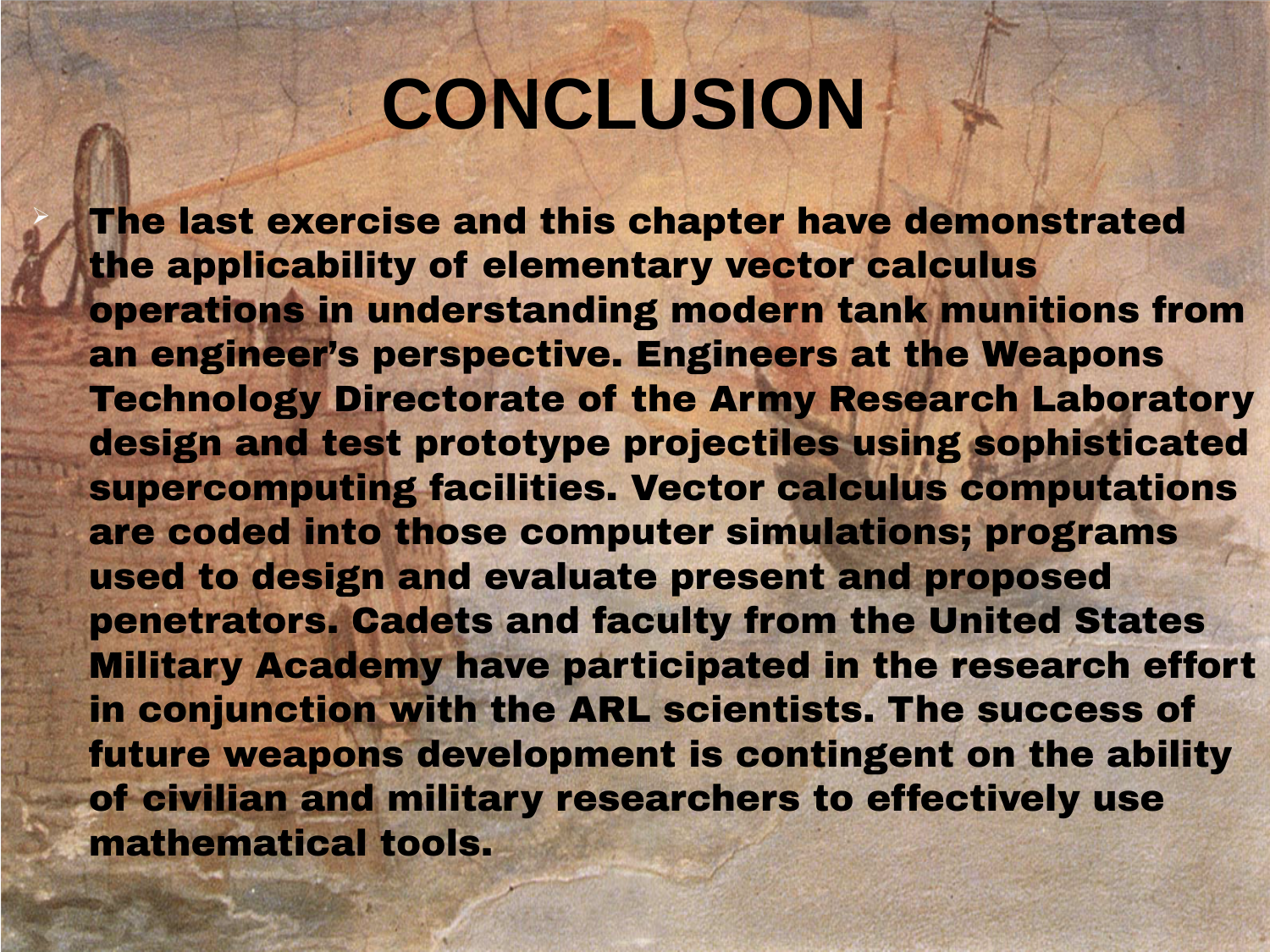

# CONCLUSION
The last exercise and this chapter have demonstrated the applicability of elementary vector calculus operations in understanding modern tank munitions from an engineer’s perspective. Engineers at the Weapons Technology Directorate of the Army Research Laboratory design and test prototype projectiles using sophisticated supercomputing facilities. Vector calculus computations are coded into those computer simulations; programs used to design and evaluate present and proposed penetrators. Cadets and faculty from the United States Military Academy have participated in the research effort in conjunction with the ARL scientists. The success of future weapons development is contingent on the ability of civilian and military researchers to effectively use mathematical tools.